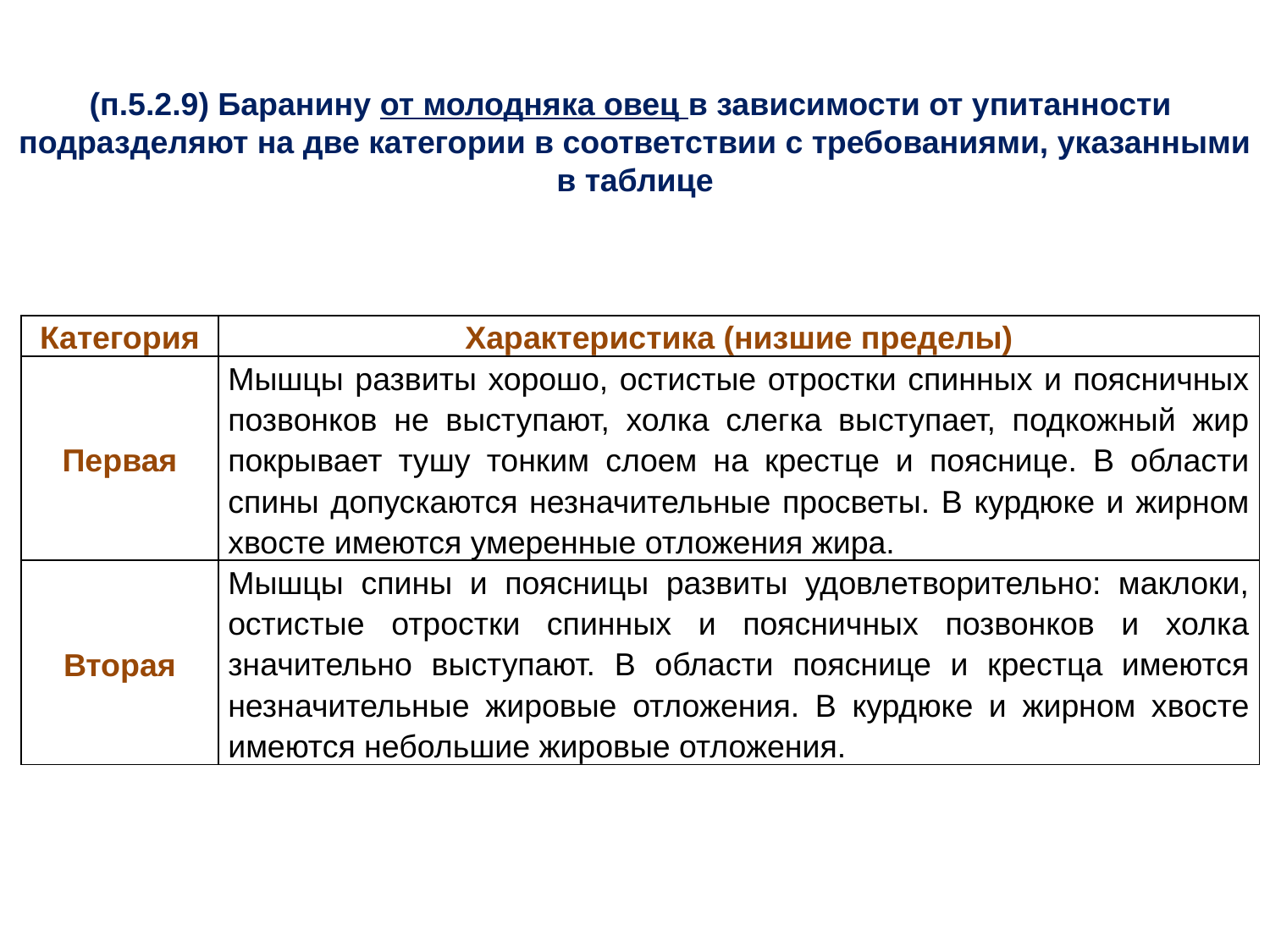

(п.5.2.9) Баранину от молодняка овец в зависимости от упитанности
подразделяют на две категории в соответствии с требованиями, указанными в таблице

| Категория | Характеристика (низшие пределы) |
| --- | --- |
| Первая | Мышцы развиты хорошо, остистые отростки спинных и поясничных позвонков не выступают, холка слегка выступает, подкожный жир покрывает тушу тонким слоем на крестце и пояснице. В области спины допускаются незначительные просветы. В курдюке и жирном хвосте имеются умеренные отложения жира. |
| Вторая | Мышцы спины и поясницы развиты удовлетворительно: маклоки, остистые отростки спинных и поясничных позвонков и холка значительно выступают. В области пояснице и крестца имеются незначительные жировые отложения. В курдюке и жирном хвосте имеются небольшие жировые отложения. |